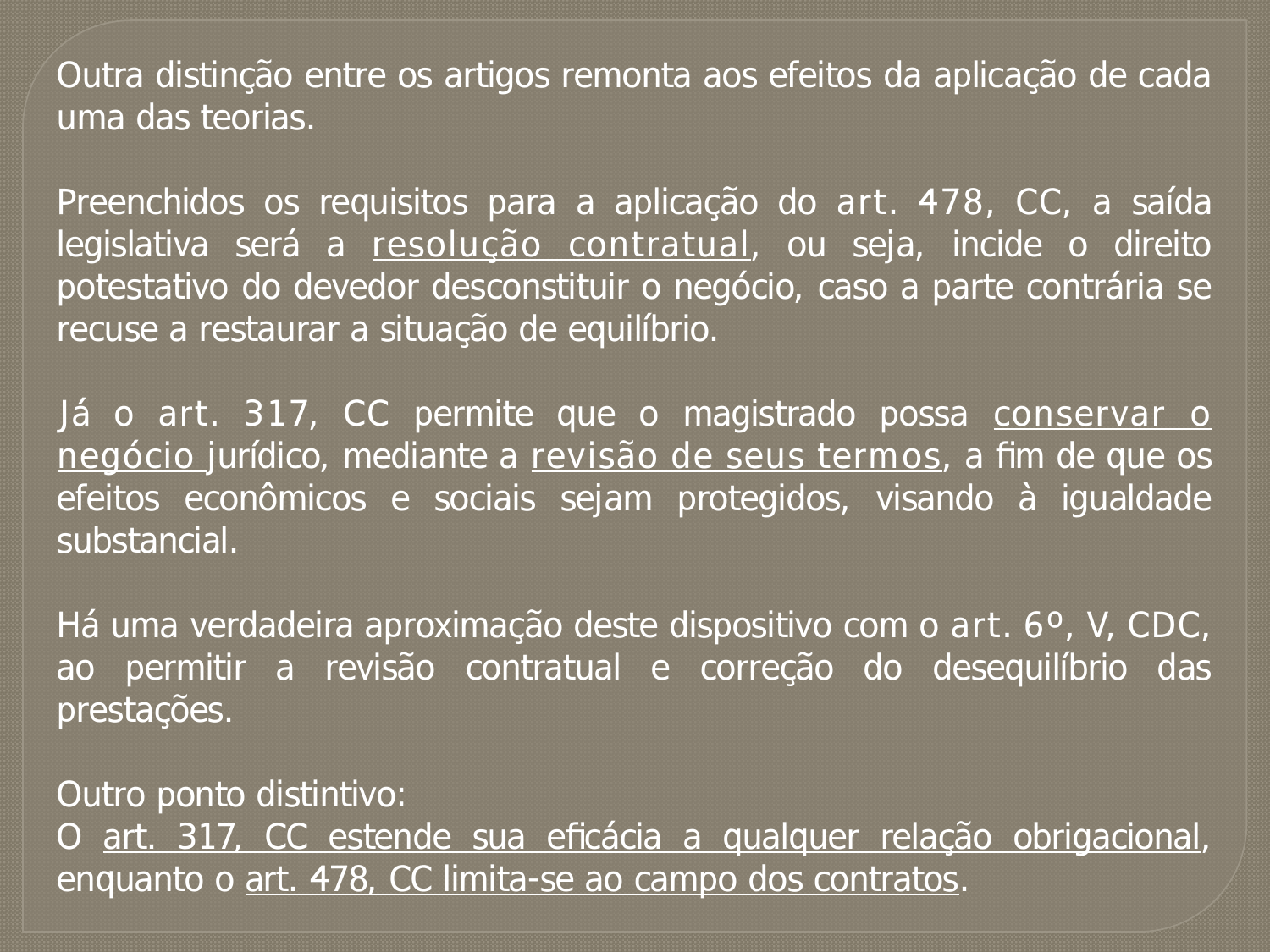

Outra distinção entre os artigos remonta aos efeitos da aplicação de cada uma das teorias.

Preenchidos os requisitos para a aplicação do art. 478, CC, a saída legislativa será a resolução contratual, ou seja, incide o direito potestativo do devedor desconstituir o negócio, caso a parte contrária se recuse a restaurar a situação de equilíbrio.

Já o art. 317, CC permite que o magistrado possa conservar o negócio jurídico, mediante a revisão de seus termos, a fim de que os efeitos econômicos e sociais sejam protegidos, visando à igualdade substancial.

Há uma verdadeira aproximação deste dispositivo com o art. 6º, V, CDC, ao permitir a revisão contratual e correção do desequilíbrio das prestações.

Outro ponto distintivo:
O art. 317, CC estende sua eficácia a qualquer relação obrigacional, enquanto o art. 478, CC limita-se ao campo dos contratos.